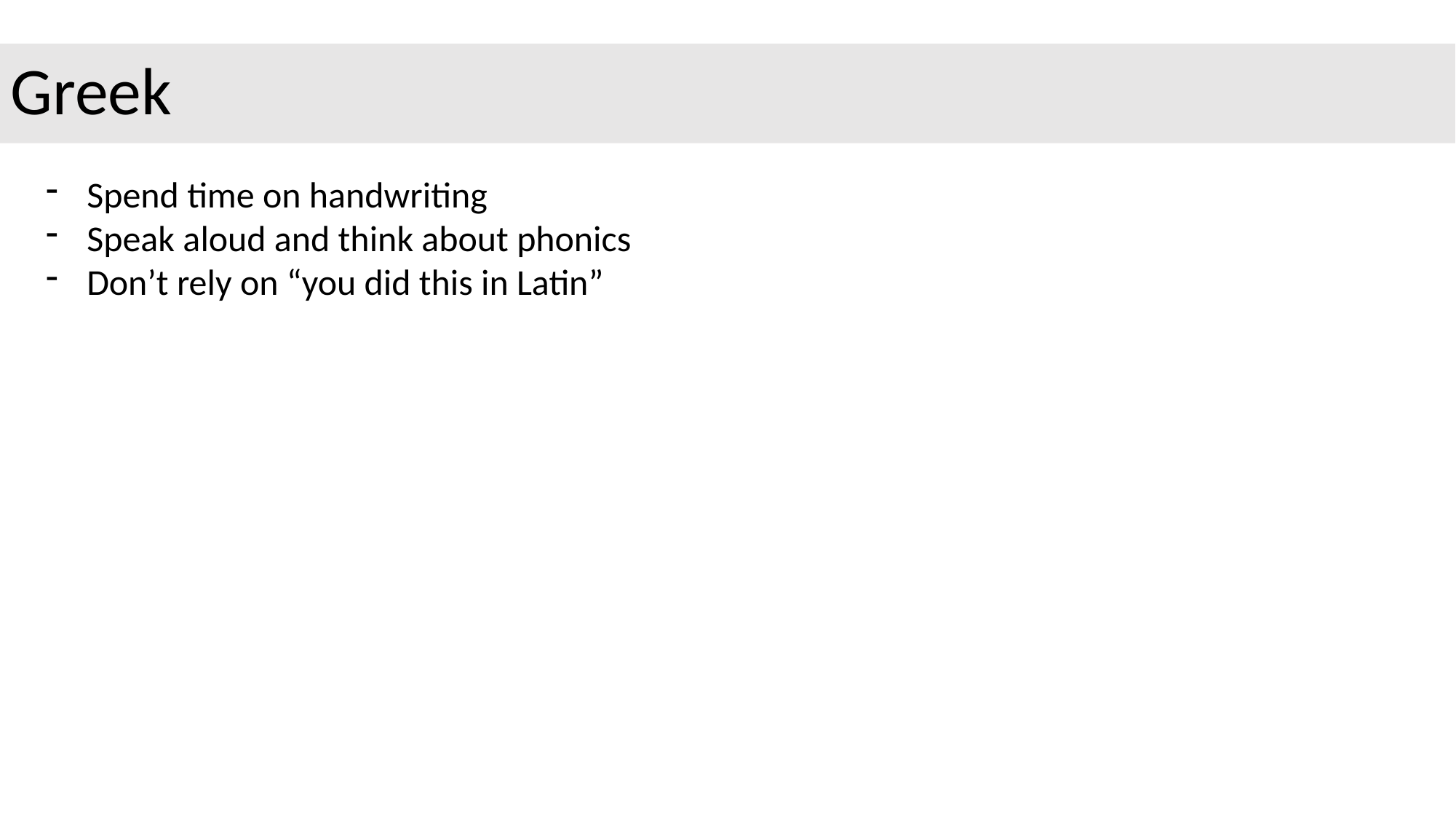

Greek
Spend time on handwriting
Speak aloud and think about phonics
Don’t rely on “you did this in Latin”